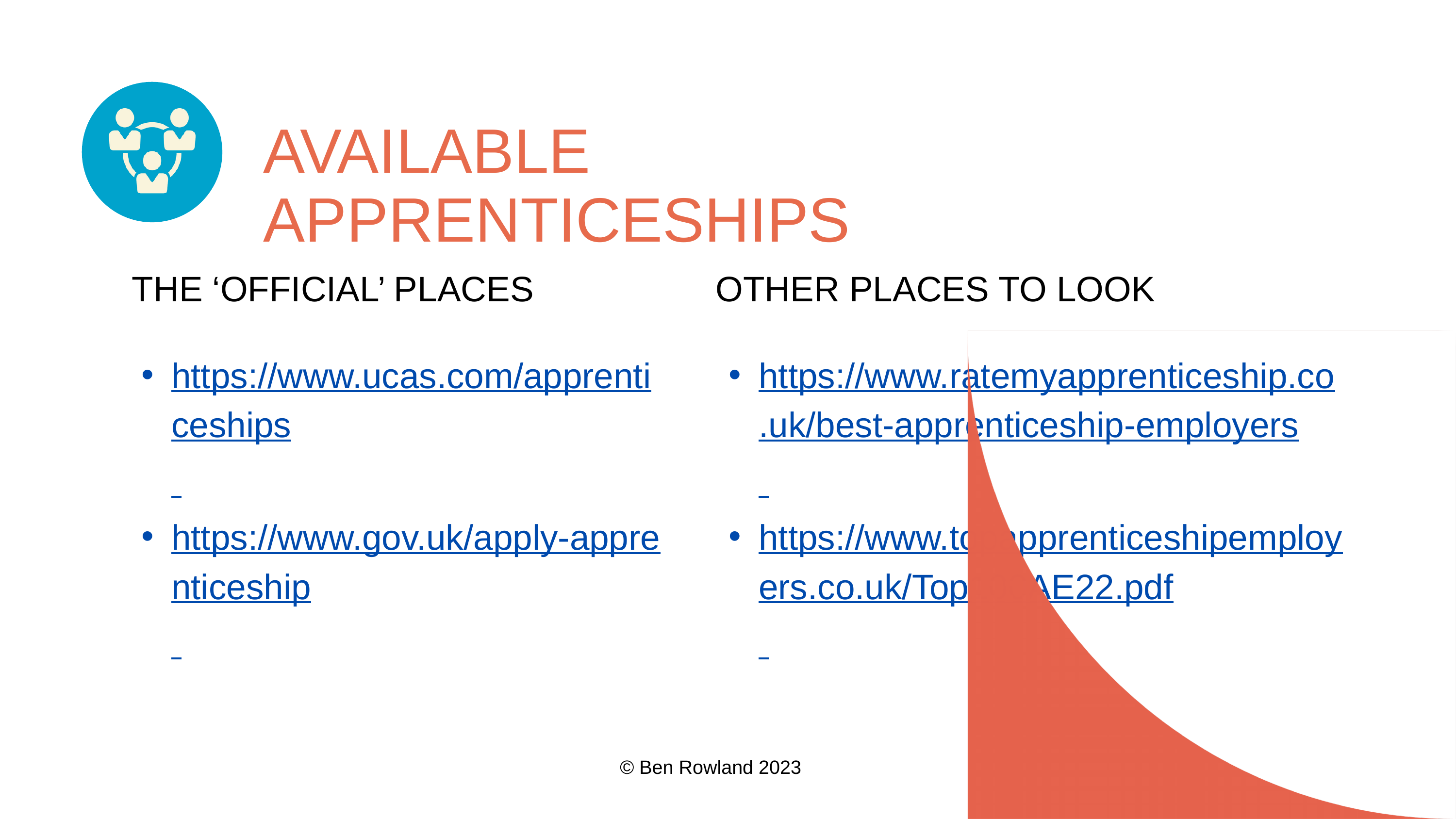

AVAILABLE APPRENTICESHIPS
THE ‘OFFICIAL’ PLACES
OTHER PLACES TO LOOK
https://www.ucas.com/apprenticeships
https://www.gov.uk/apply-apprenticeship
https://www.ratemyapprenticeship.co.uk/best-apprenticeship-employers
https://www.topapprenticeshipemployers.co.uk/Top100AE22.pdf

© Ben Rowland 2023